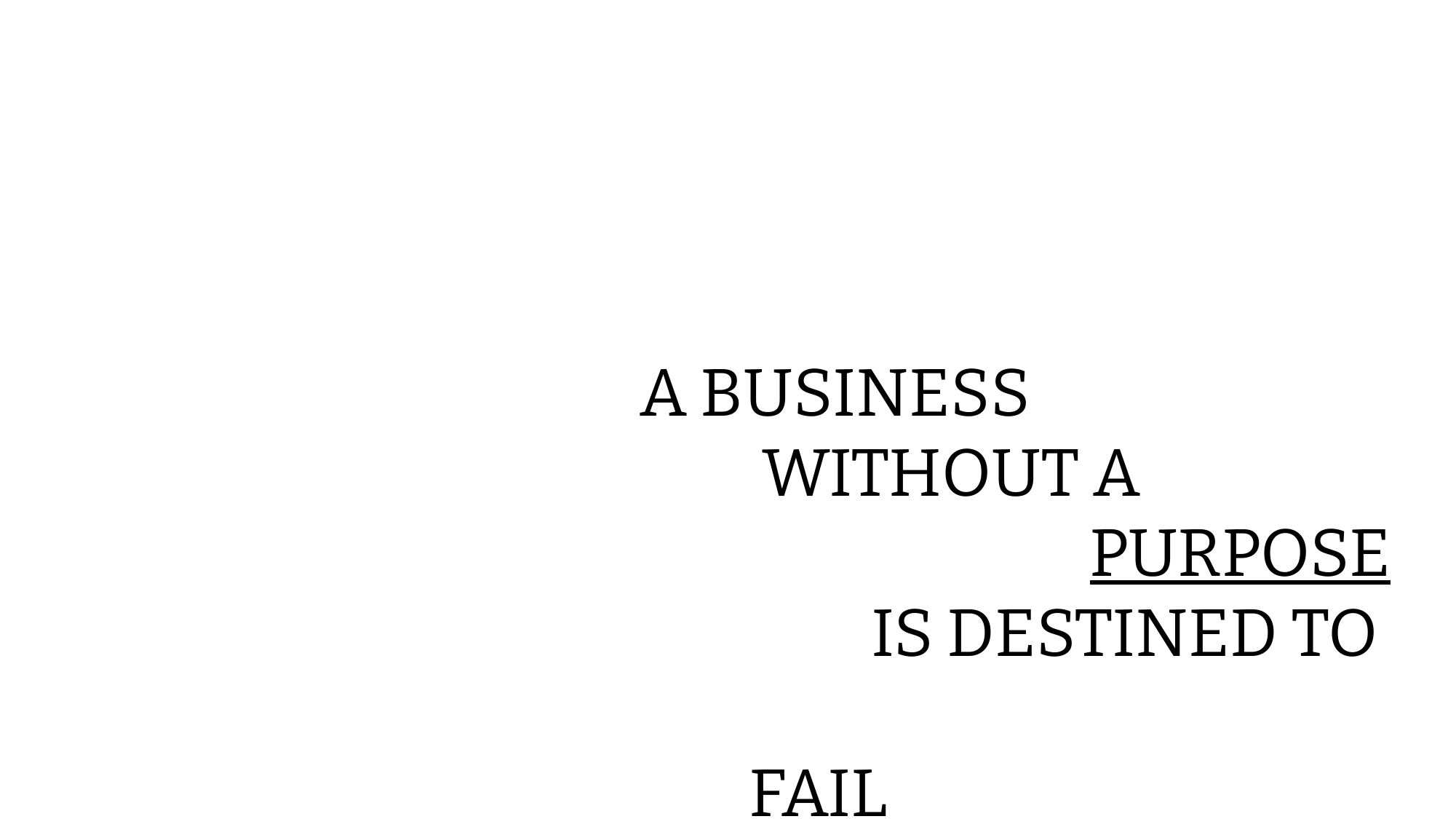

A BUSINESS
	 WITHOUT A
				 PURPOSE
		 IS DESTINED TO
									FAIL